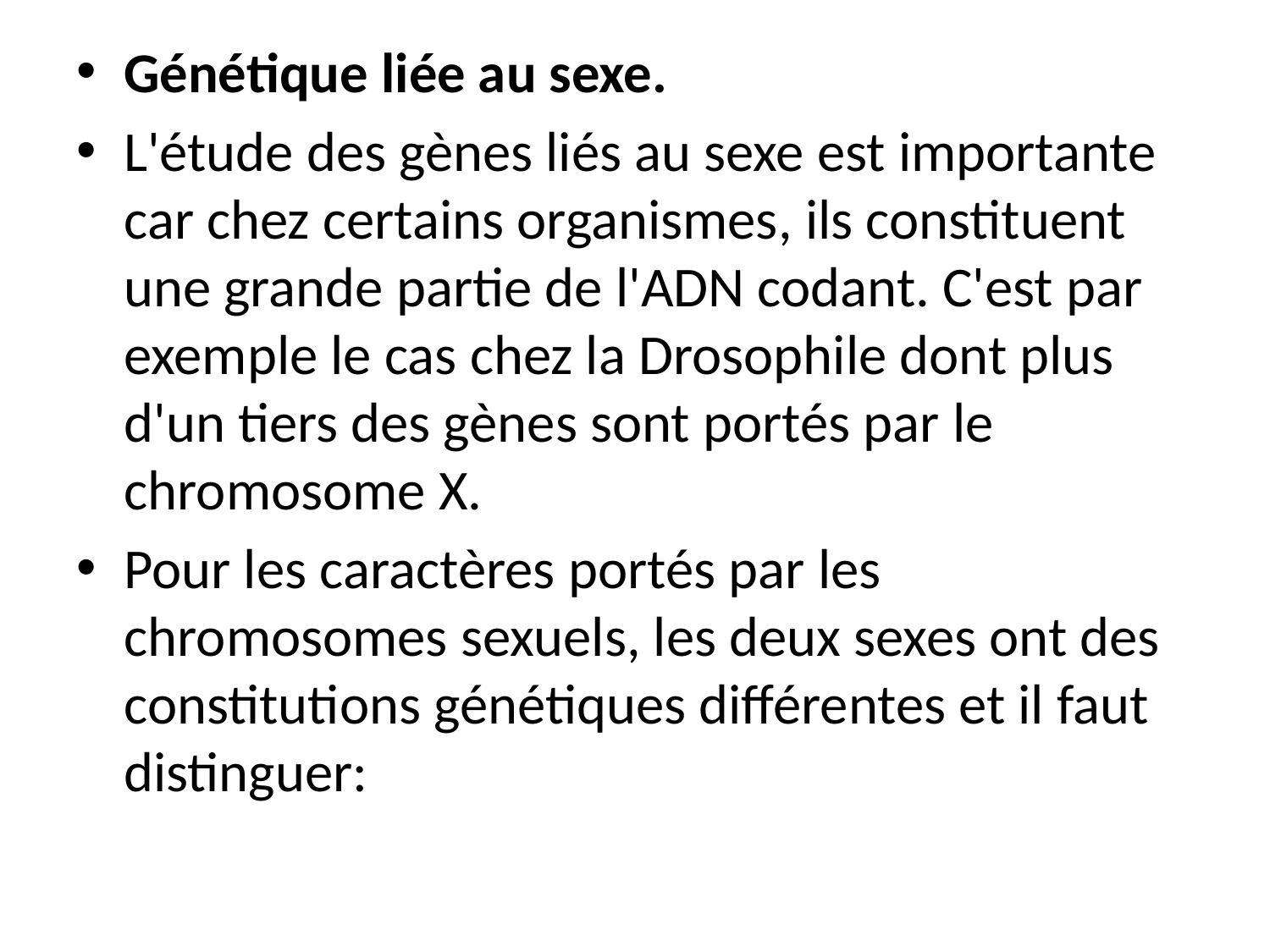

Génétique liée au sexe.
L'étude des gènes liés au sexe est importante car chez certains organismes, ils constituent une grande partie de l'ADN codant. C'est par exemple le cas chez la Drosophile dont plus d'un tiers des gènes sont portés par le chromosome X.
Pour les caractères portés par les chromosomes sexuels, les deux sexes ont des constitutions génétiques différentes et il faut distinguer: